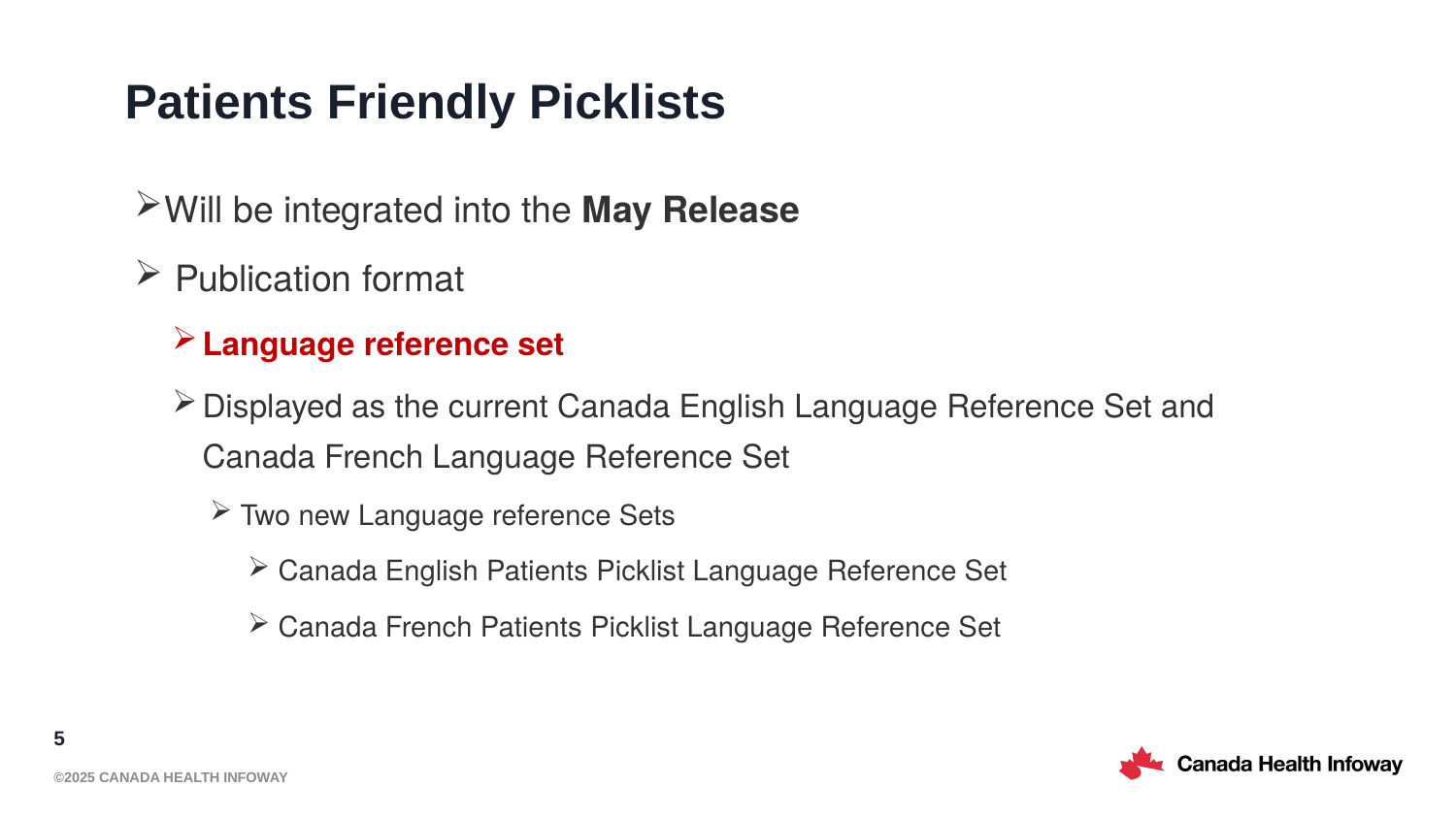

# Patients Friendly Picklists
Will be integrated into the May Release
 Publication format
Language reference set
Displayed as the current Canada English Language Reference Set and Canada French Language Reference Set
Two new Language reference Sets
Canada English Patients Picklist Language Reference Set
Canada French Patients Picklist Language Reference Set
5
©2025 Canada Health Infoway